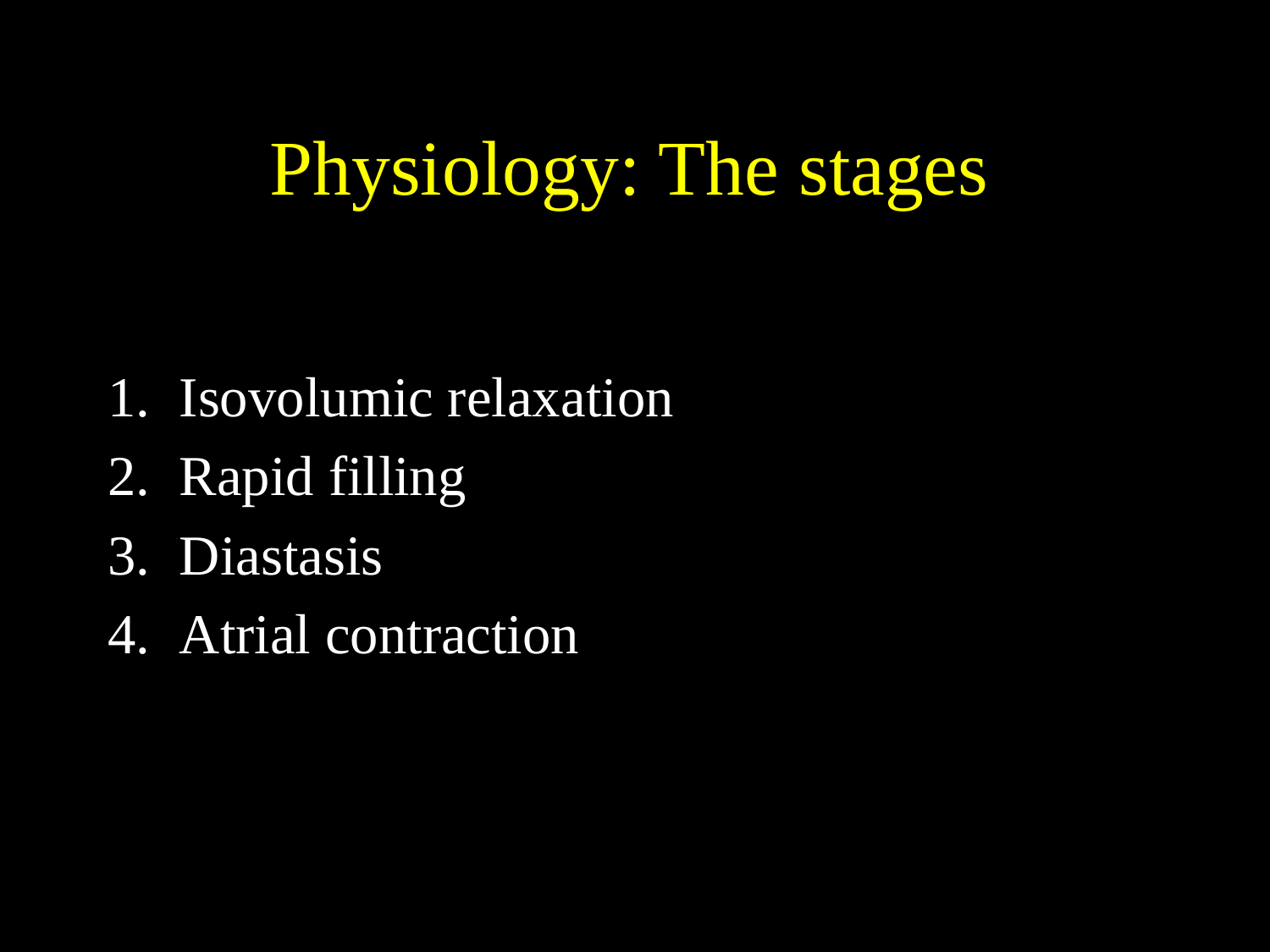

# Physiology: The stages

Isovolumic relaxation
Rapid filling
Diastasis
Atrial contraction